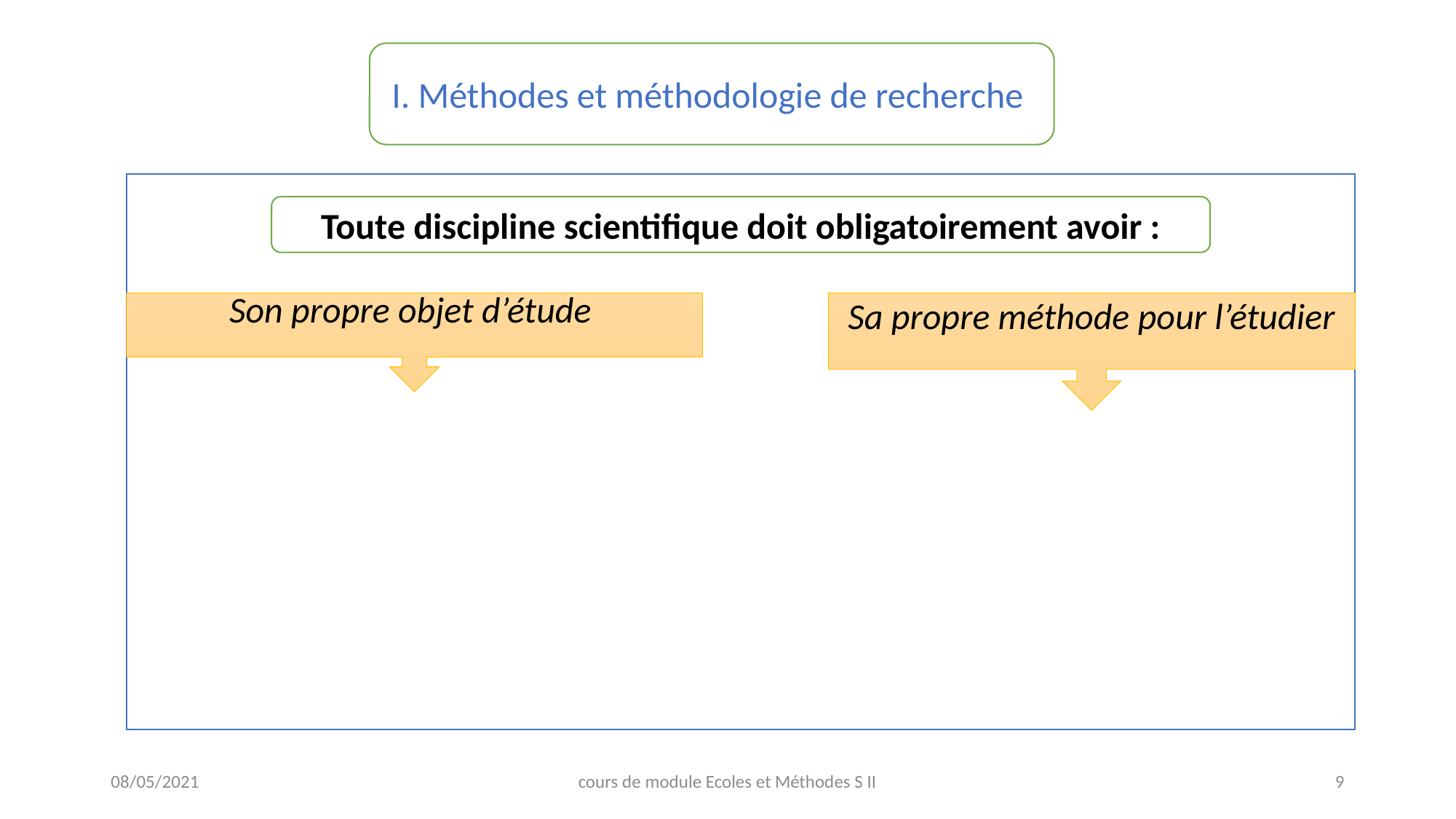

I. Méthodes et méthodologie de recherche

Toute discipline scientifique doit obligatoirement avoir :

Son propre objet d’étude

Sa propre méthode pour l’étudier

08/05/2021
cours de module Ecoles et Méthodes S II
9